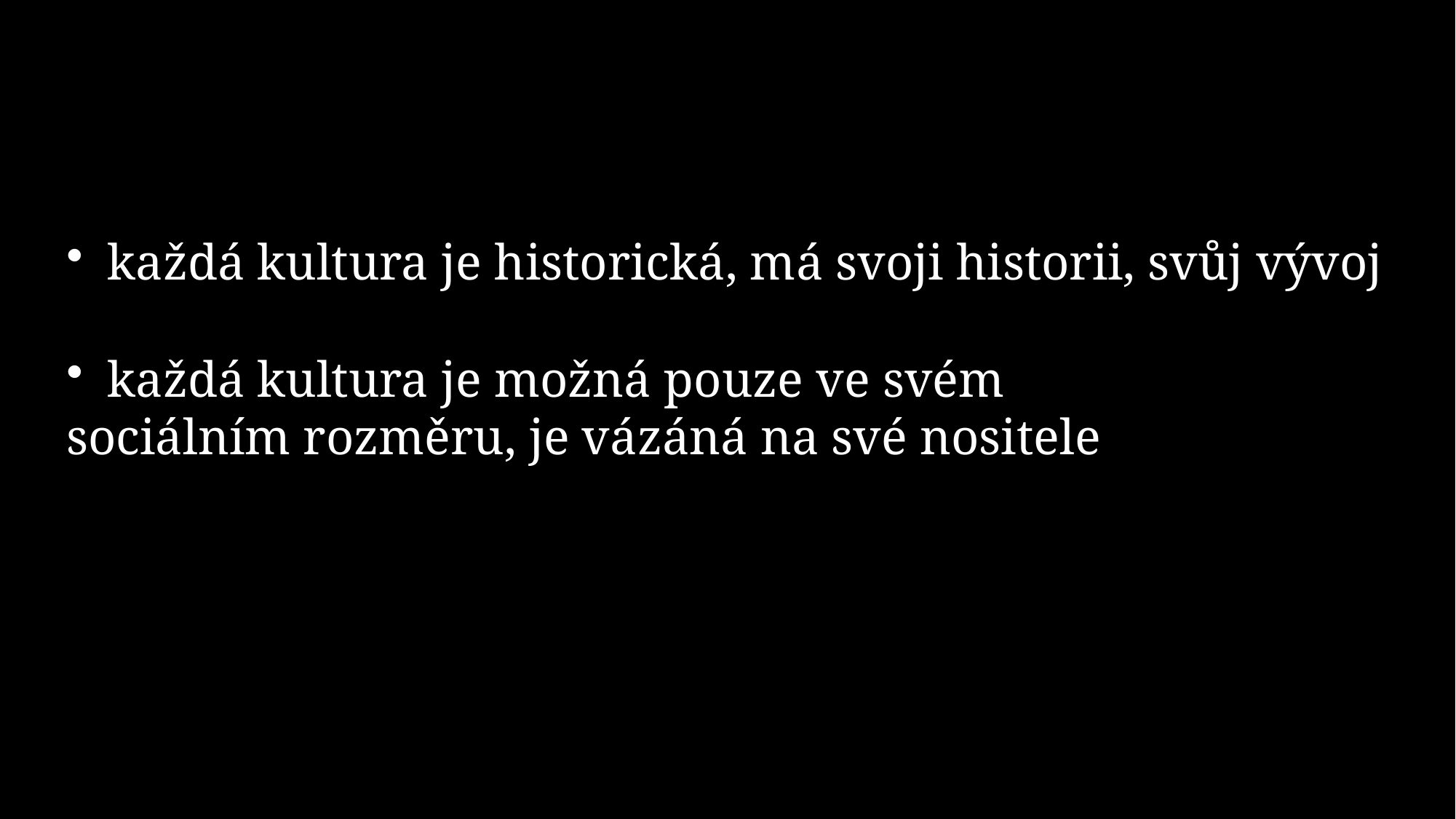

každá kultura je historická, má svoji historii, svůj vývoj

každá kultura je možná pouze ve svém
sociálním rozměru, je vázáná na své nositele